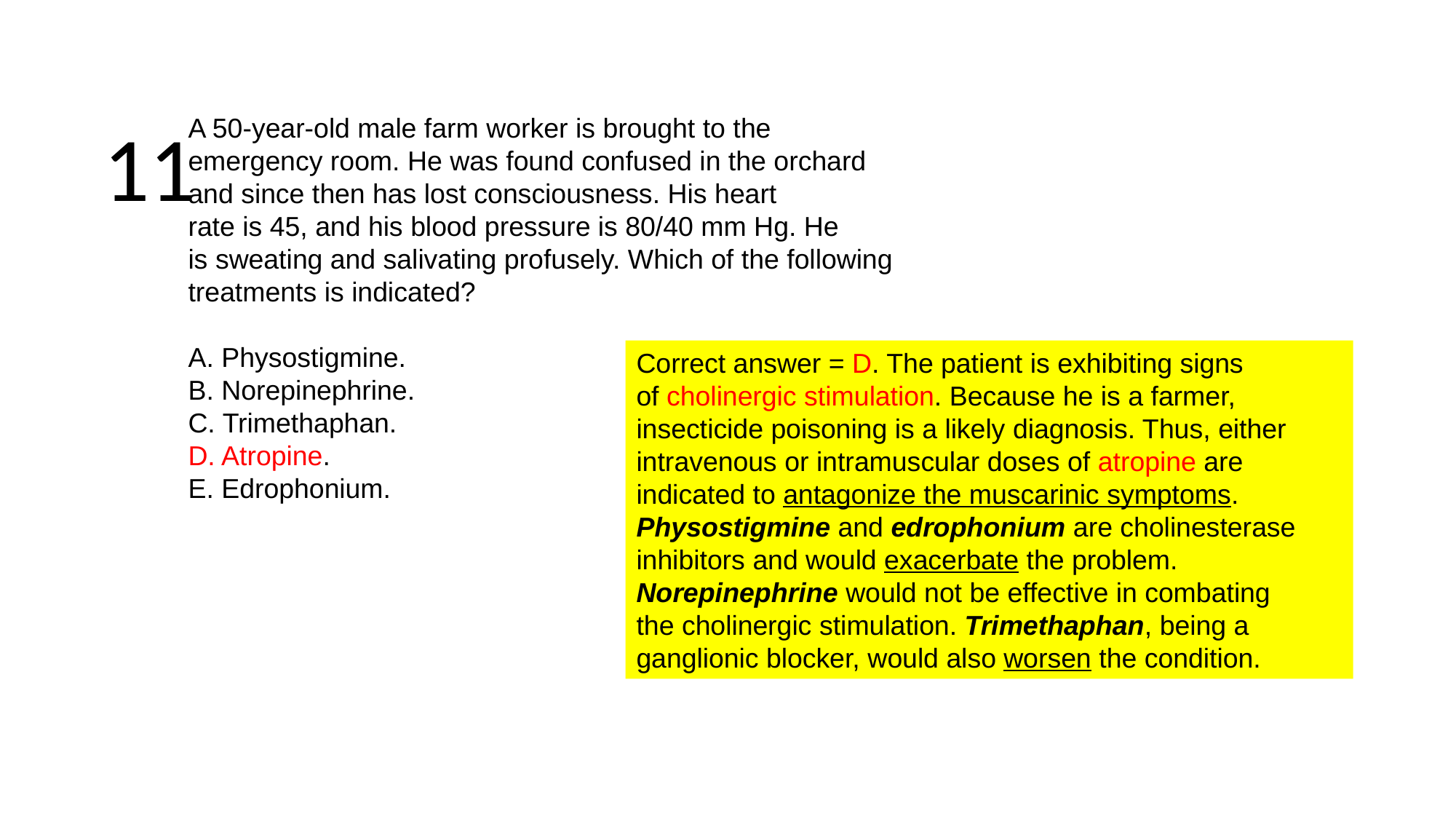

11
A 50-year-old male farm worker is brought to the
emergency room. He was found confused in the orchard
and since then has lost consciousness. His heart
rate is 45, and his blood pressure is 80/40 mm Hg. He
is sweating and salivating profusely. Which of the following treatments is indicated?

A. Physostigmine.
B. Norepinephrine.
C. Trimethaphan.
D. Atropine.
E. Edrophonium.
Correct answer = D. The patient is exhibiting signs
of cholinergic stimulation. Because he is a farmer, insecticide poisoning is a likely diagnosis. Thus, either
intravenous or intramuscular doses of atropine are
indicated to antagonize the muscarinic symptoms.
Physostigmine and edrophonium are cholinesterase
inhibitors and would exacerbate the problem. Norepinephrine would not be effective in combating
the cholinergic stimulation. Trimethaphan, being a
ganglionic blocker, would also worsen the condition.